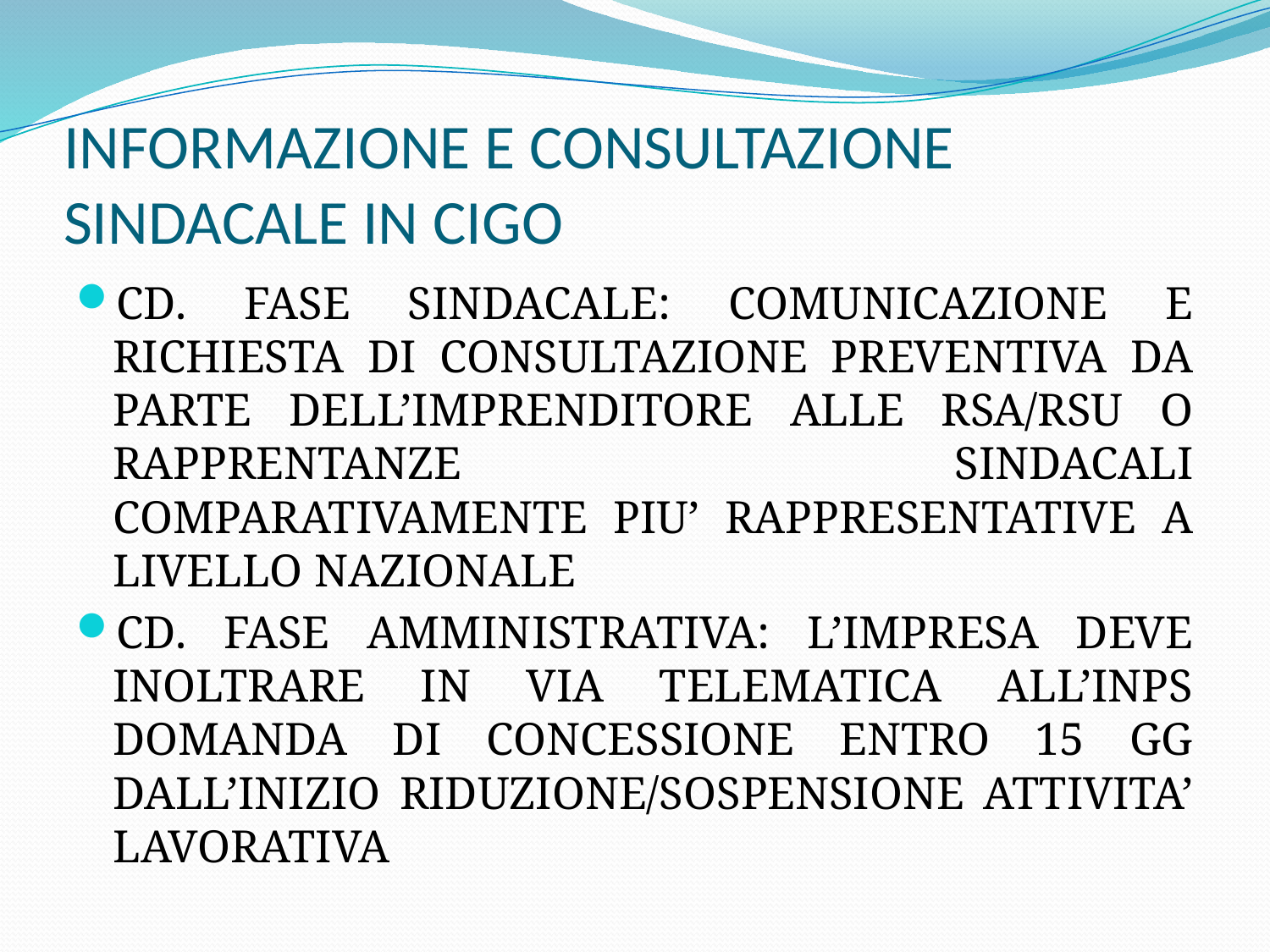

# INFORMAZIONE E CONSULTAZIONE SINDACALE IN CIGO
CD. FASE SINDACALE: COMUNICAZIONE E RICHIESTA DI CONSULTAZIONE PREVENTIVA DA PARTE DELL’IMPRENDITORE ALLE RSA/RSU O RAPPRENTANZE SINDACALI COMPARATIVAMENTE PIU’ RAPPRESENTATIVE A LIVELLO NAZIONALE
CD. FASE AMMINISTRATIVA: L’IMPRESA DEVE INOLTRARE IN VIA TELEMATICA ALL’INPS DOMANDA DI CONCESSIONE ENTRO 15 GG DALL’INIZIO RIDUZIONE/SOSPENSIONE ATTIVITA’ LAVORATIVA